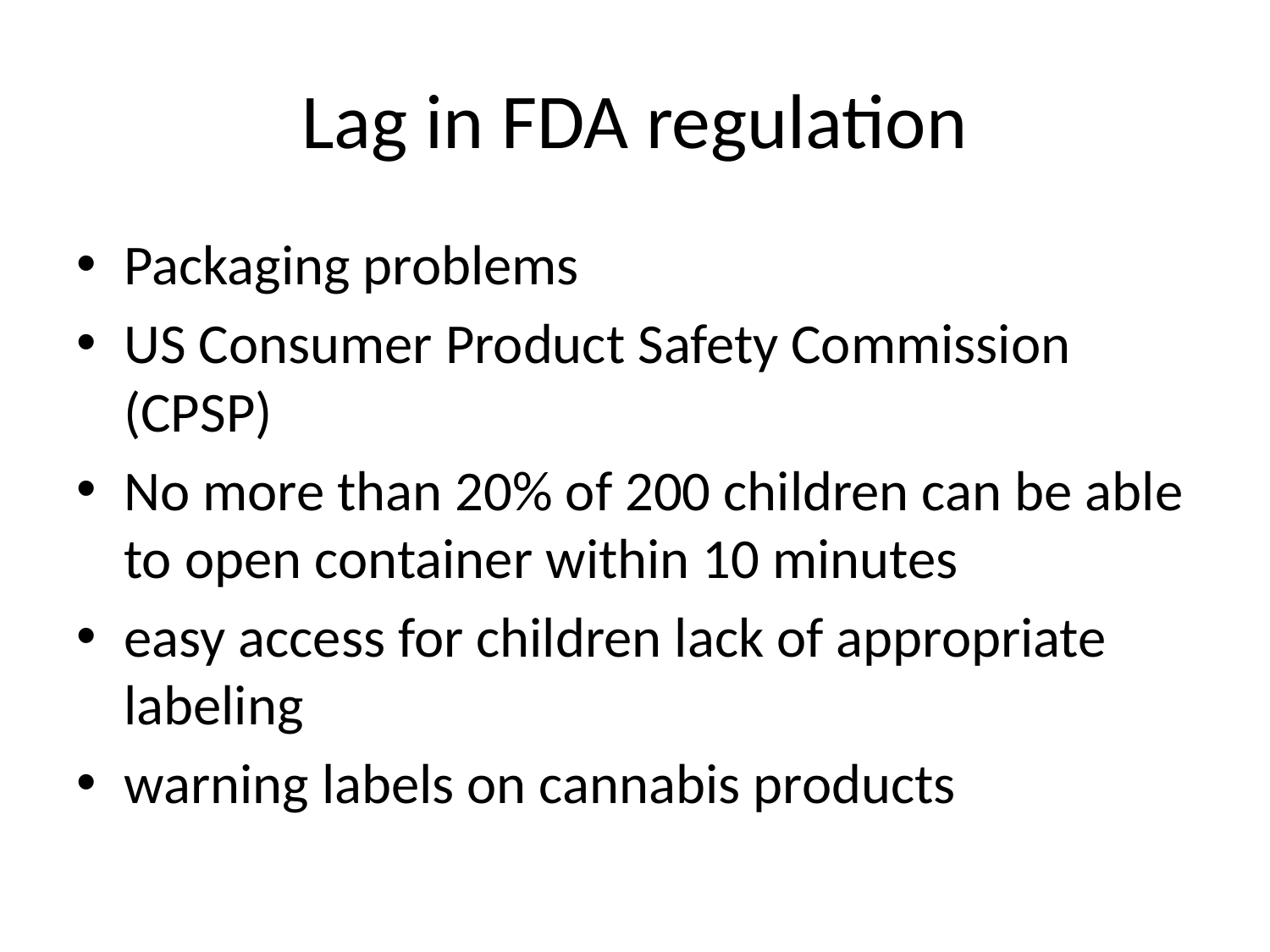

# Lag in FDA regulation
Packaging problems
US Consumer Product Safety Commission (CPSP)
No more than 20% of 200 children can be able to open container within 10 minutes
easy access for children lack of appropriate labeling
warning labels on cannabis products